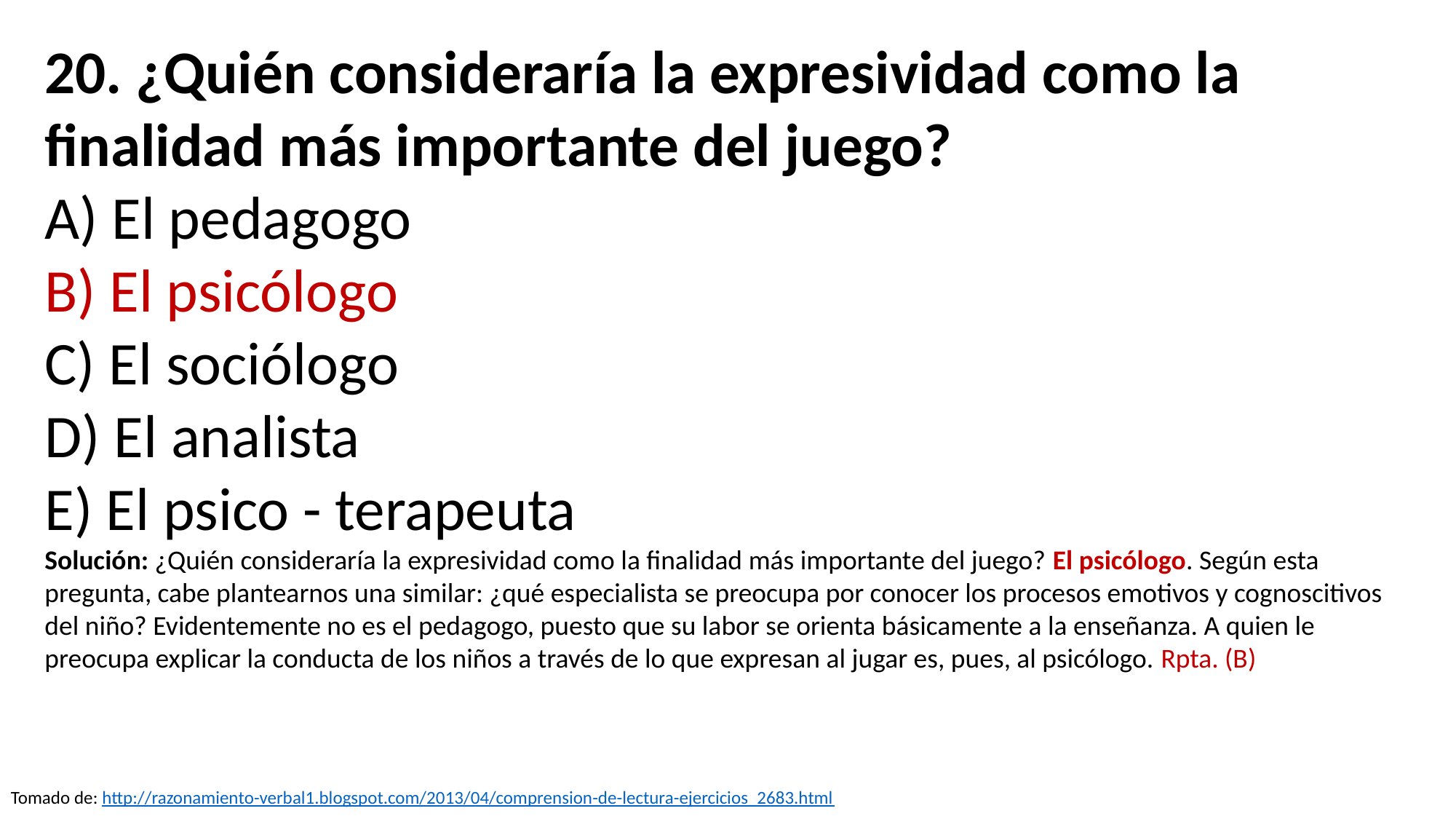

20. ¿Quién consideraría la expresividad como la finalidad más importante del juego?
A) El pedagogo
B) El psicólogo
C) El sociólogo
D) El analista
E) El psico - terapeuta
Solución: ¿Quién consideraría la expresividad como la finalidad más importante del juego? El psicólogo. Según esta pregunta, cabe plantearnos una similar: ¿qué especialista se preocupa por conocer los procesos emotivos y cognoscitivos del niño? Evidentemente no es el pedagogo, puesto que su labor se orienta básicamente a la enseñanza. A quien le preocupa explicar la conducta de los niños a través de lo que expresan al jugar es, pues, al psicólogo. Rpta. (B)
Tomado de: http://razonamiento-verbal1.blogspot.com/2013/04/comprension-de-lectura-ejercicios_2683.html